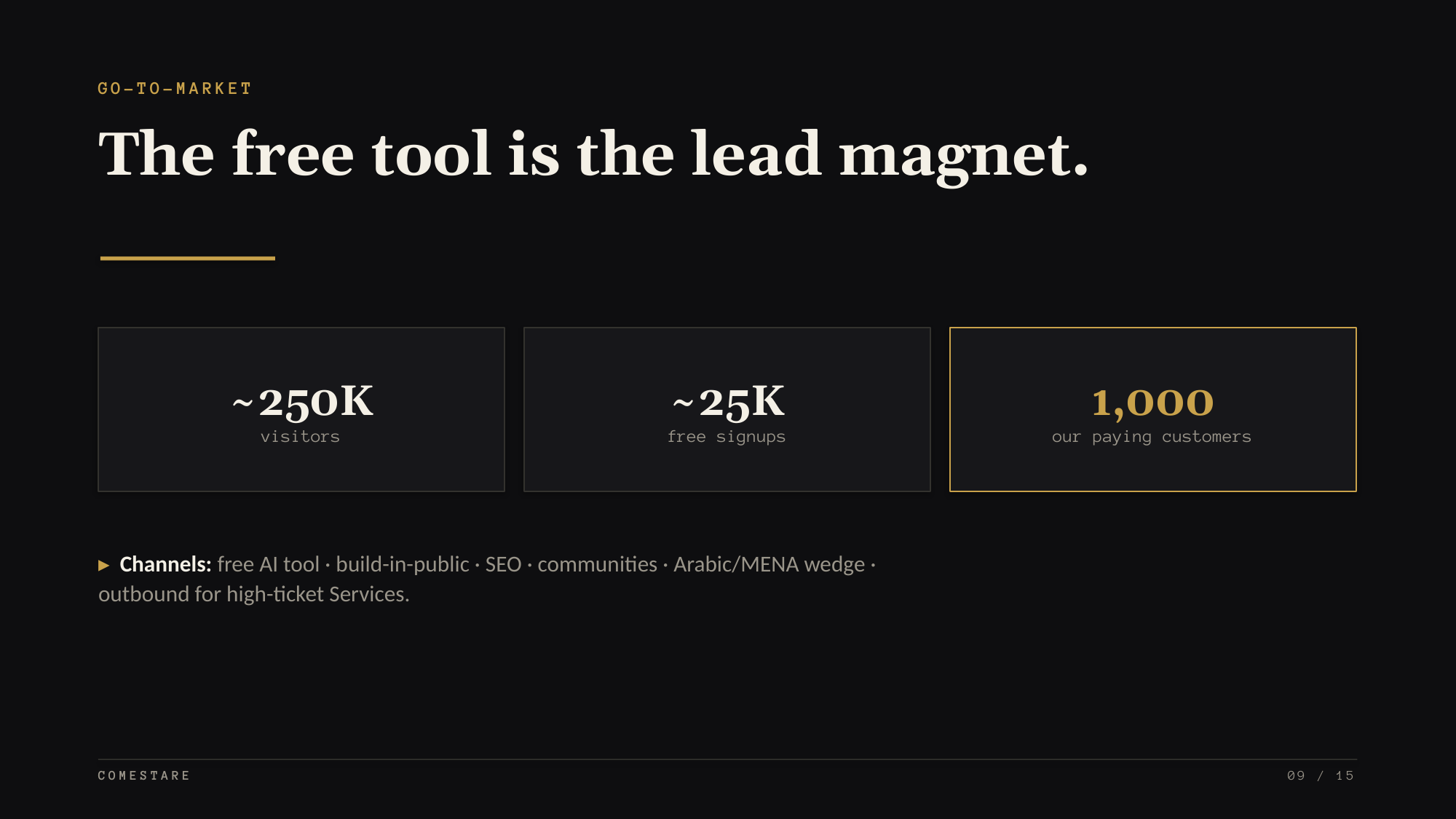

GO-TO-MARKET
The free tool is the lead magnet.

~250K
visitors

~25K
free signups

1,000
our paying customers
▸  Channels: free AI tool · build-in-public · SEO · communities · Arabic/MENA wedge · outbound for high-ticket Services.

COMESTARE
09 / 15